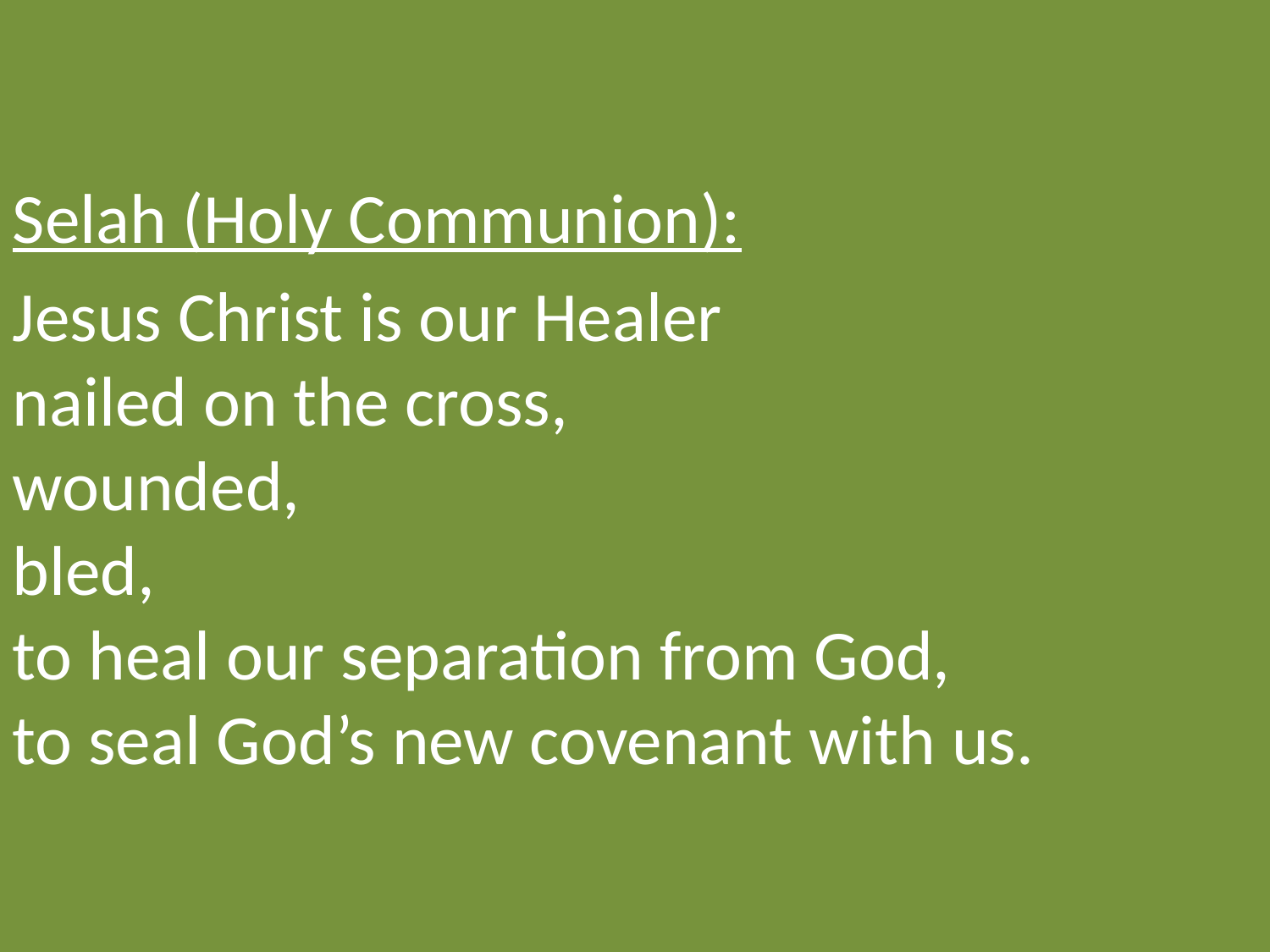

Selah (Holy Communion):
Jesus Christ is our Healer
nailed on the cross,
wounded,
bled,
to heal our separation from God,
to seal God’s new covenant with us.